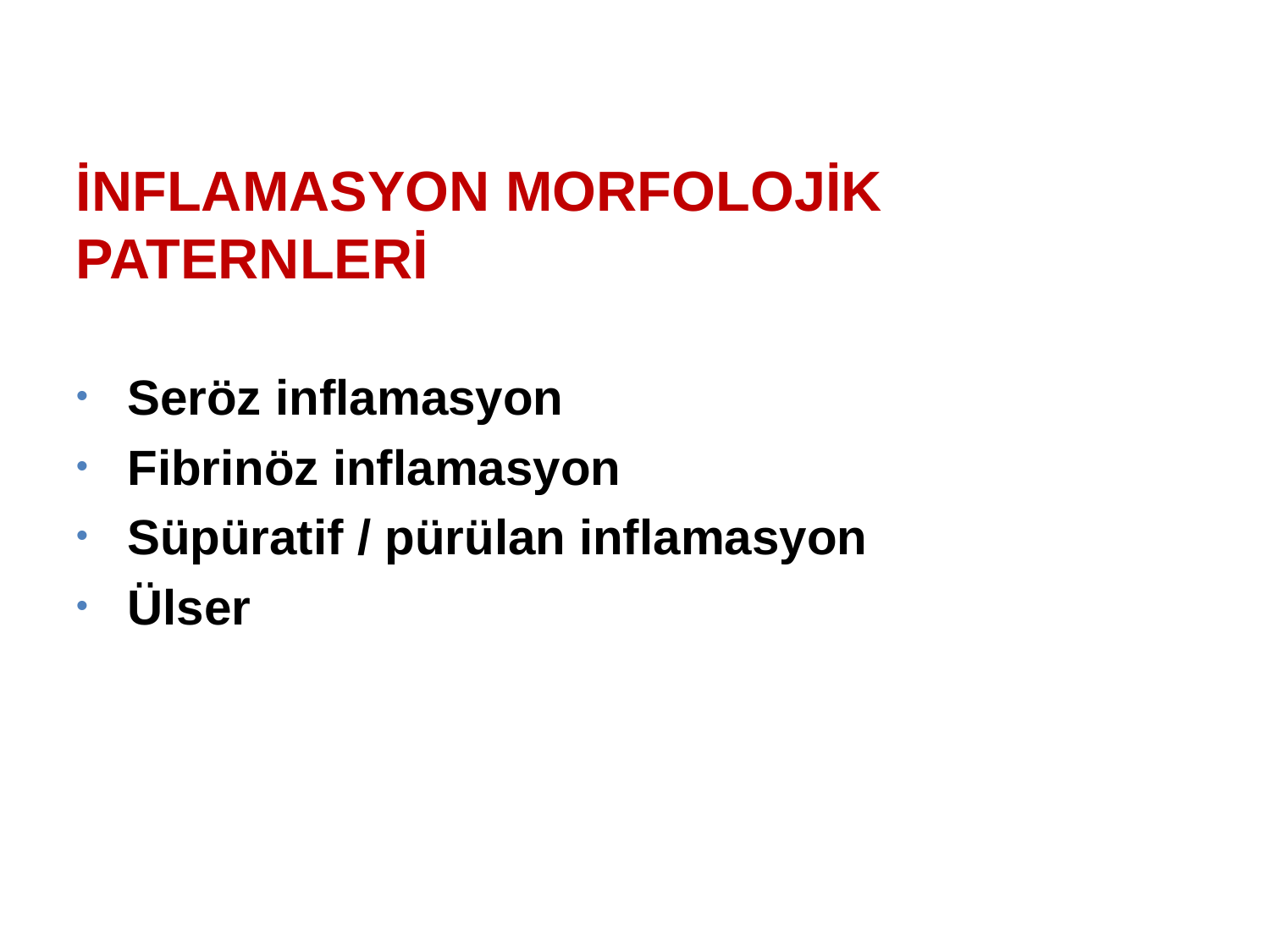

İNFLAMASYON MORFOLOJİK PATERNLERİ
 Seröz inflamasyon
 Fibrinöz inflamasyon
 Süpüratif / pürülan inflamasyon
 Ülser